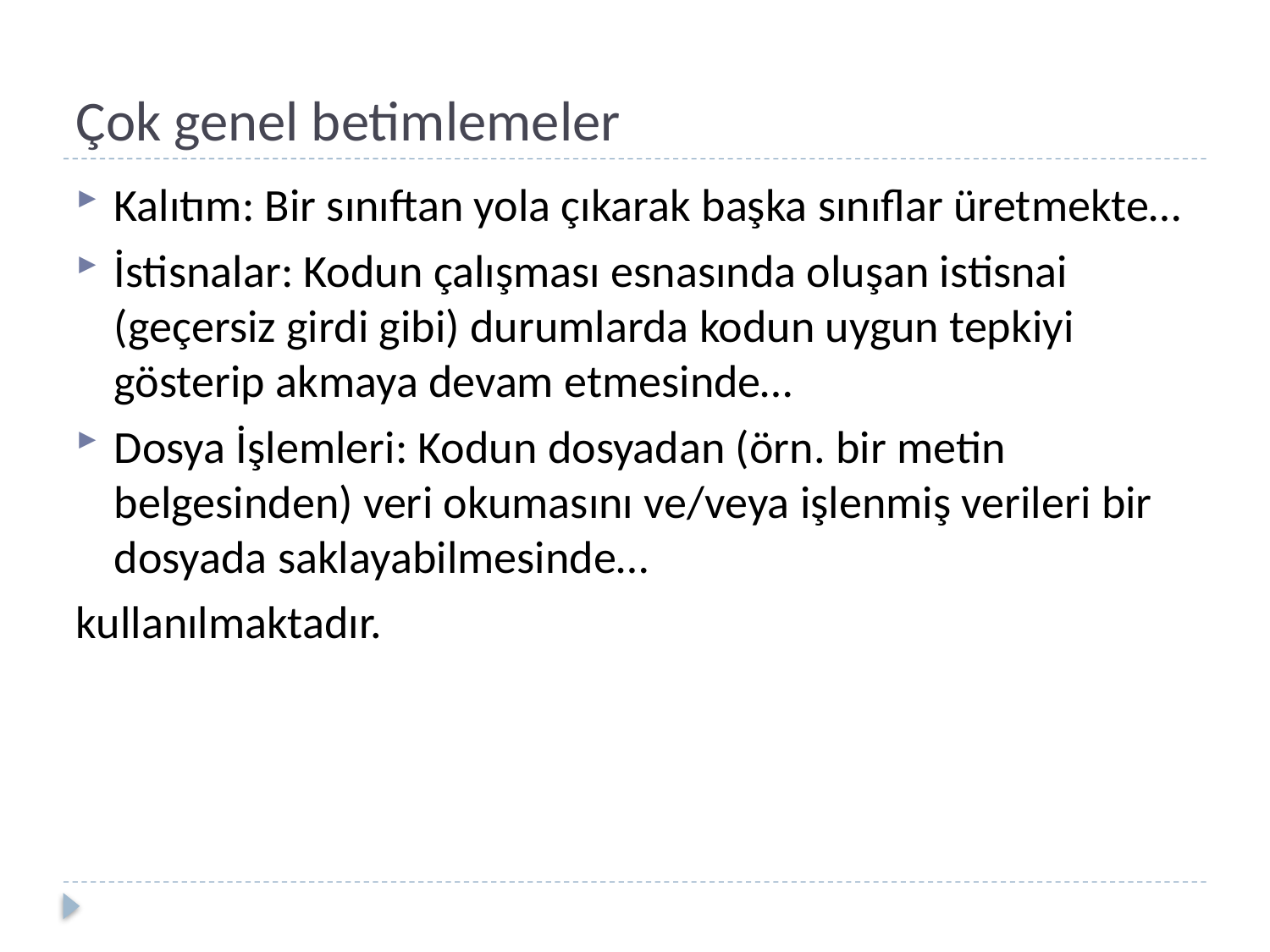

# Çok genel betimlemeler
Kalıtım: Bir sınıftan yola çıkarak başka sınıflar üretmekte…
İstisnalar: Kodun çalışması esnasında oluşan istisnai (geçersiz girdi gibi) durumlarda kodun uygun tepkiyi gösterip akmaya devam etmesinde…
Dosya İşlemleri: Kodun dosyadan (örn. bir metin belgesinden) veri okumasını ve/veya işlenmiş verileri bir dosyada saklayabilmesinde…
kullanılmaktadır.